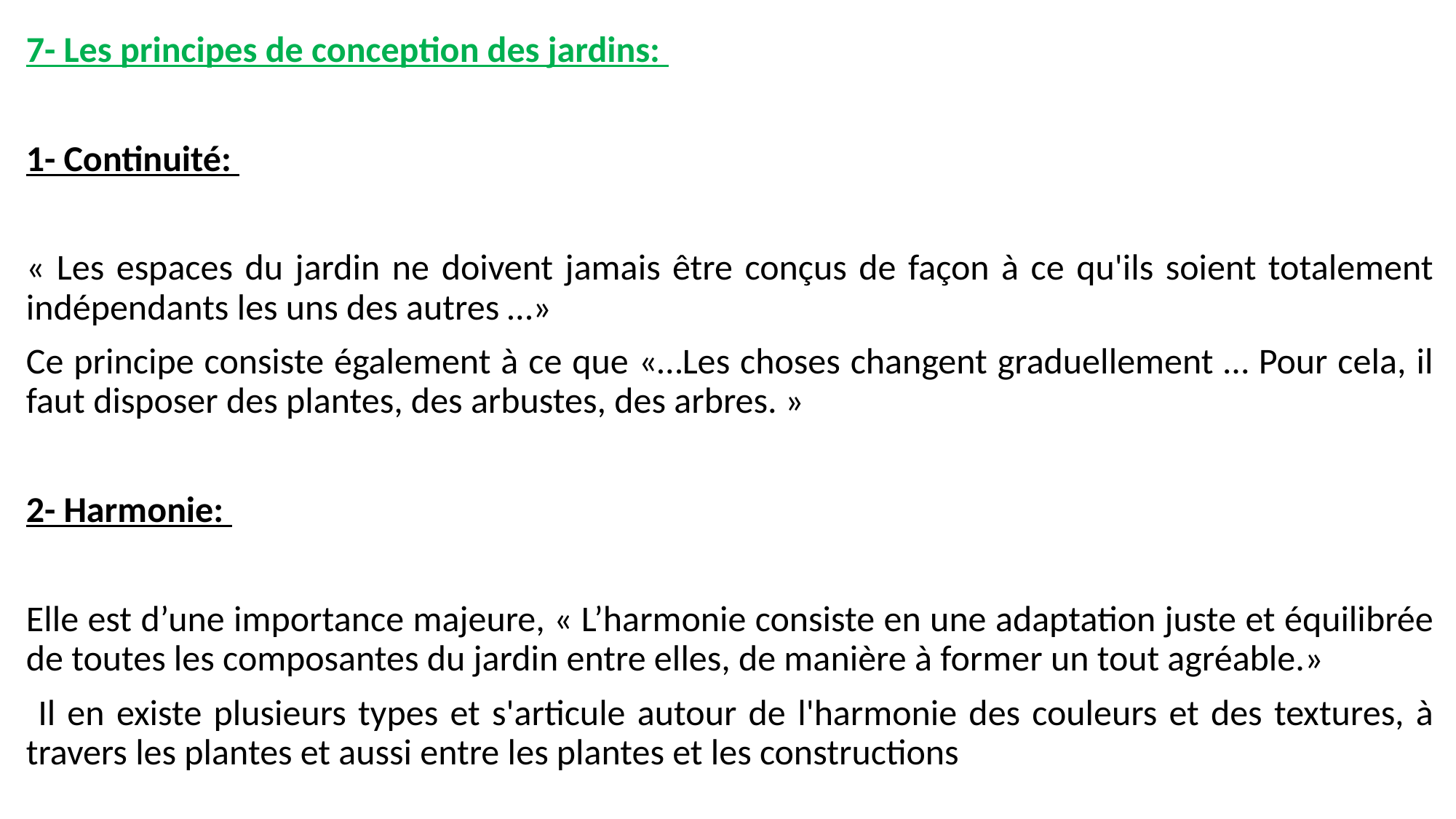

7- Les principes de conception des jardins:

1- Continuité:

« Les espaces du jardin ne doivent jamais être conçus de façon à ce qu'ils soient totalement indépendants les uns des autres …»
Ce principe consiste également à ce que «…Les choses changent graduellement … Pour cela, il faut disposer des plantes, des arbustes, des arbres. »

2- Harmonie:

Elle est d’une importance majeure, « L’harmonie consiste en une adaptation juste et équilibrée de toutes les composantes du jardin entre elles, de manière à former un tout agréable.»
 Il en existe plusieurs types et s'articule autour de l'harmonie des couleurs et des textures, à travers les plantes et aussi entre les plantes et les constructions